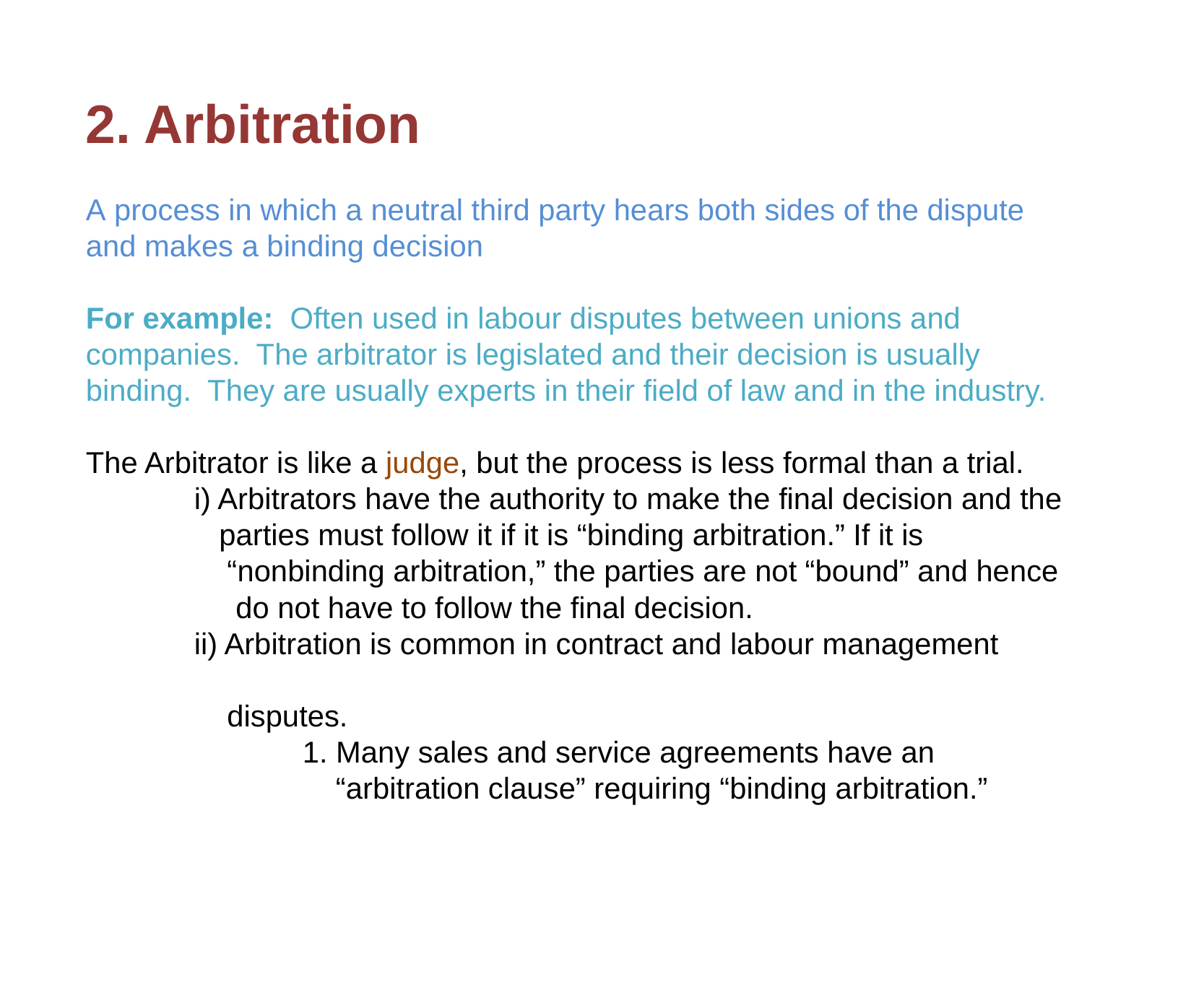

2. Arbitration

A process in which a neutral third party hears both sides of the dispute and makes a binding decision

For example:  Often used in labour disputes between unions and companies.  The arbitrator is legislated and their decision is usually binding.  They are usually experts in their field of law and in the industry.

The Arbitrator is like a judge, but the process is less formal than a trial.
	i) Arbitrators have the authority to make the final decision and the 	   parties must follow it if it is “binding arbitration.” If it is
                 “nonbinding arbitration,” the parties are not “bound” and hence 	     do not have to follow the final decision.
	ii) Arbitration is common in contract and labour management
                 disputes.
		1. Many sales and service agreements have an
	    	    “arbitration clause” requiring “binding arbitration.”